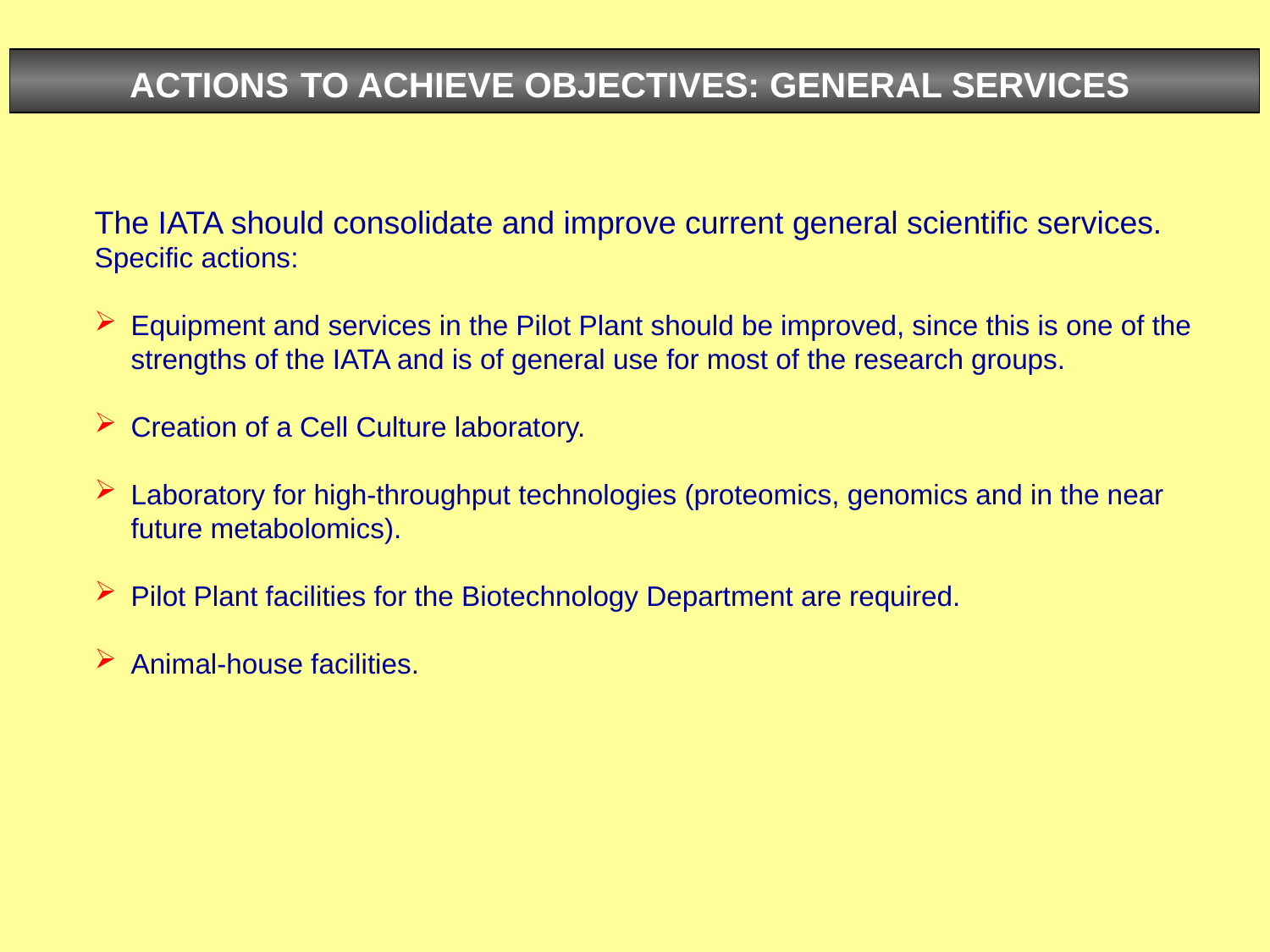

ACTIONS TO ACHIEVE OBJECTIVES: GENERAL SERVICES
The IATA should consolidate and improve current general scientific services.
Specific actions:

Equipment and services in the Pilot Plant should be improved, since this is one of the strengths of the IATA and is of general use for most of the research groups.

Creation of a Cell Culture laboratory.

Laboratory for high-throughput technologies (proteomics, genomics and in the near future metabolomics).

Pilot Plant facilities for the Biotechnology Department are required.

Animal-house facilities.